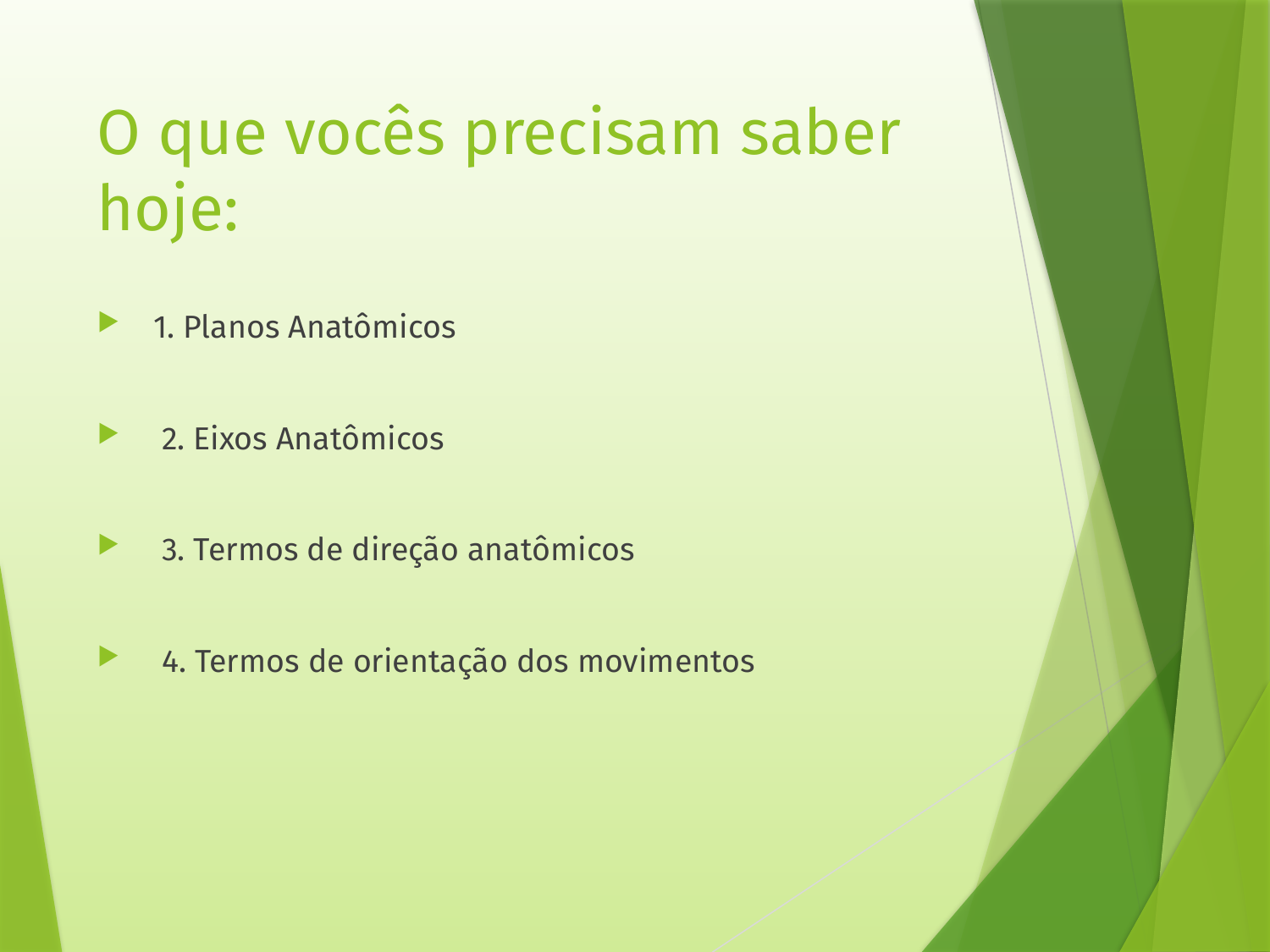

# O que vocês precisam saber hoje:
 1. Planos Anatômicos

  2. Eixos Anatômicos

  3. Termos de direção anatômicos

  4. Termos de orientação dos movimentos